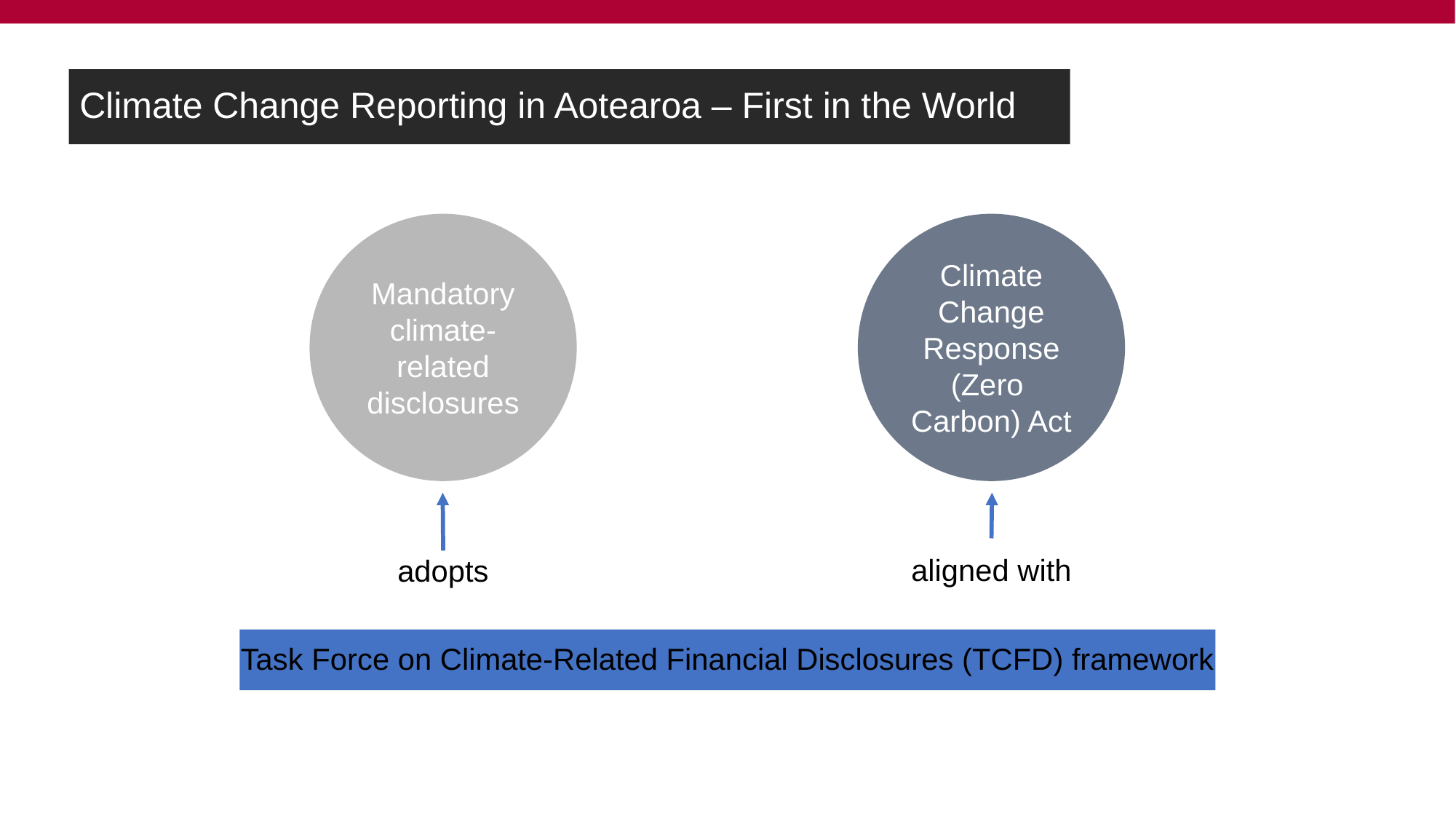

Climate Change Reporting in Aotearoa – First in the World
Climate Change Response (Zero
Carbon) Act
Mandatory climate-related disclosures
aligned with
adopts
Task Force on Climate-Related Financial Disclosures (TCFD) framework